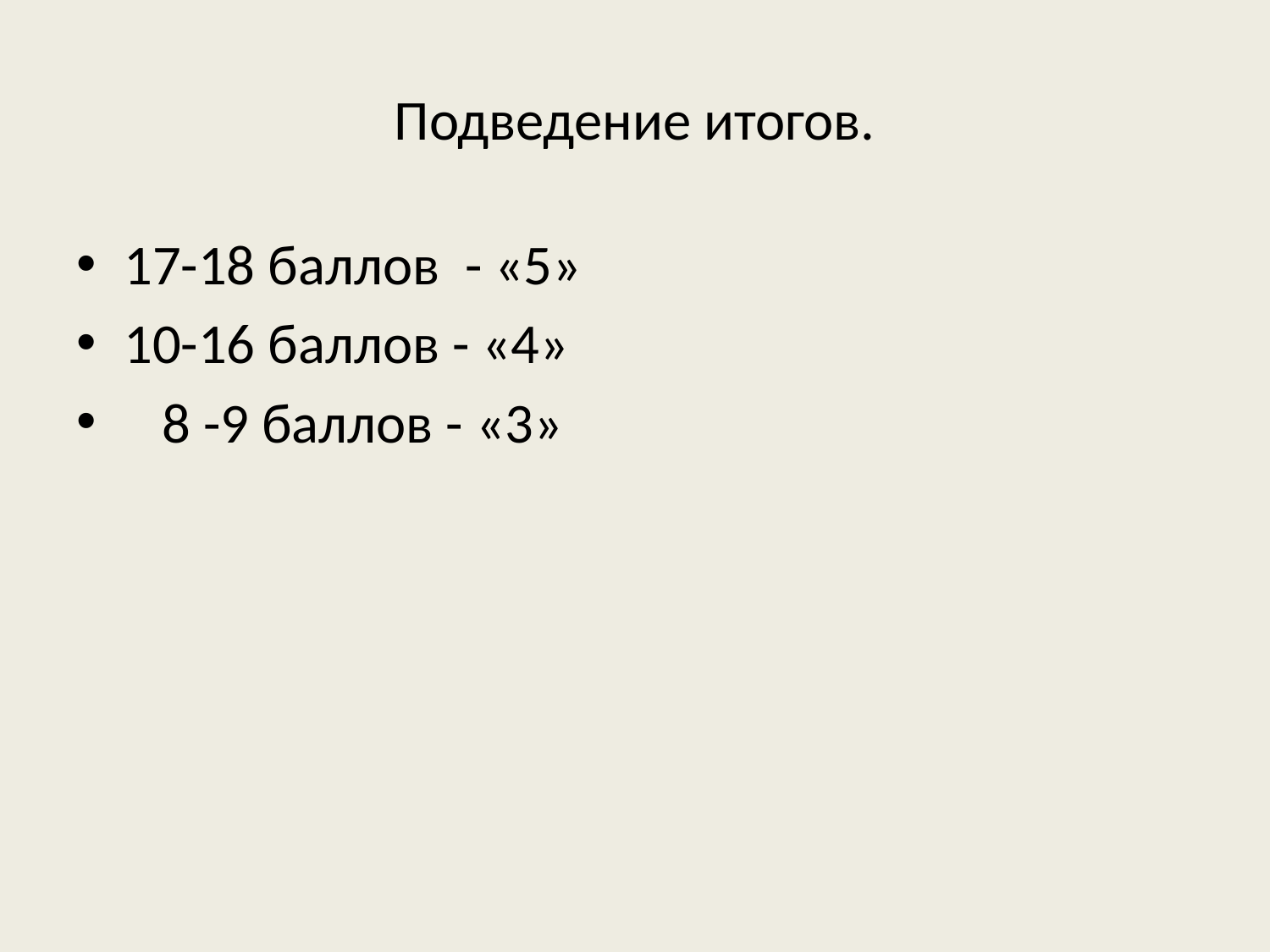

# Подведение итогов.
17-18 баллов  - «5»
10-16 баллов - «4»
   8 -9 баллов - «3»